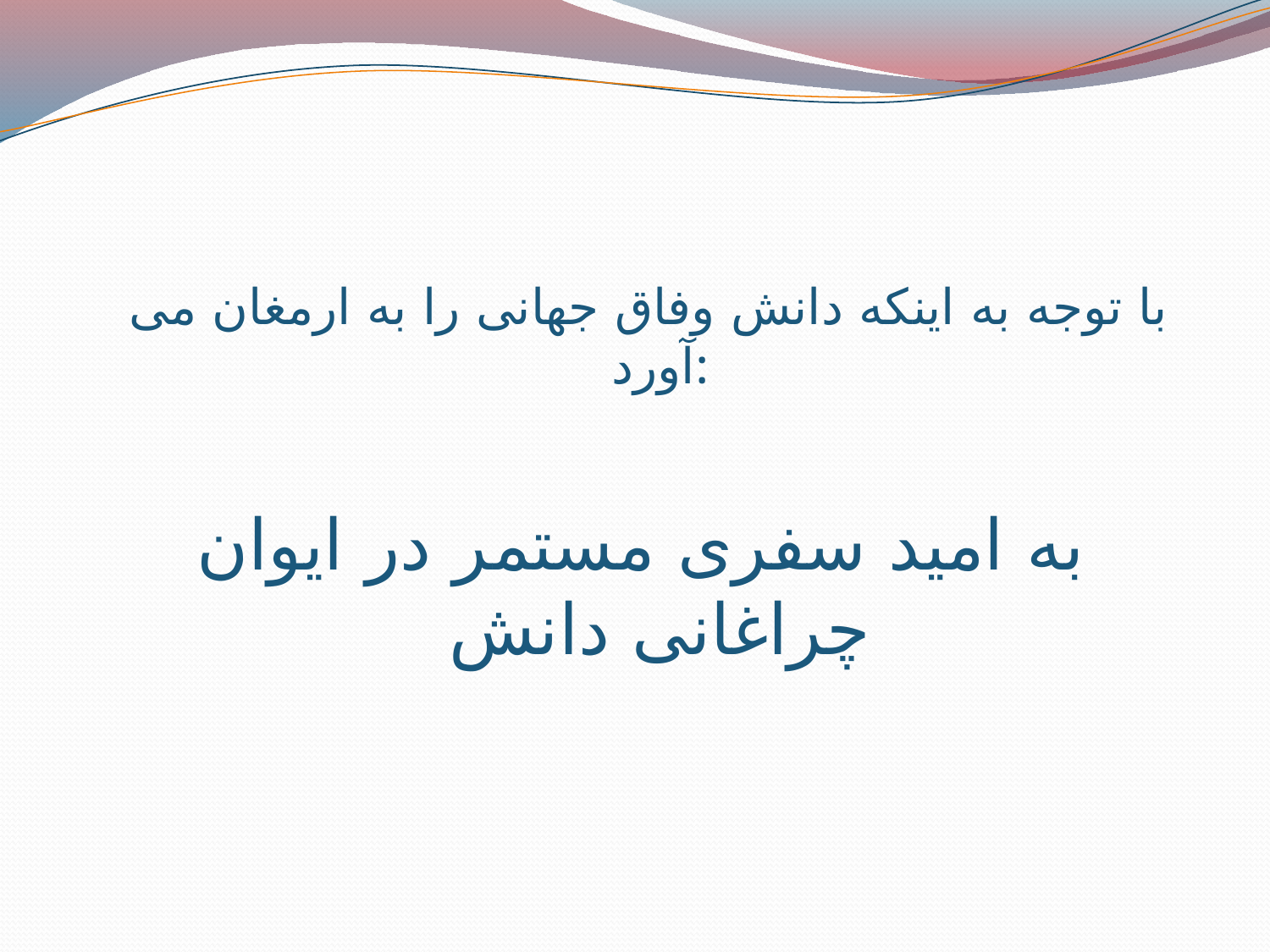

با توجه به اینکه دانش وفاق جهانی را به ارمغان می آورد:

به امید سفری مستمر در ایوان چراغانی دانش